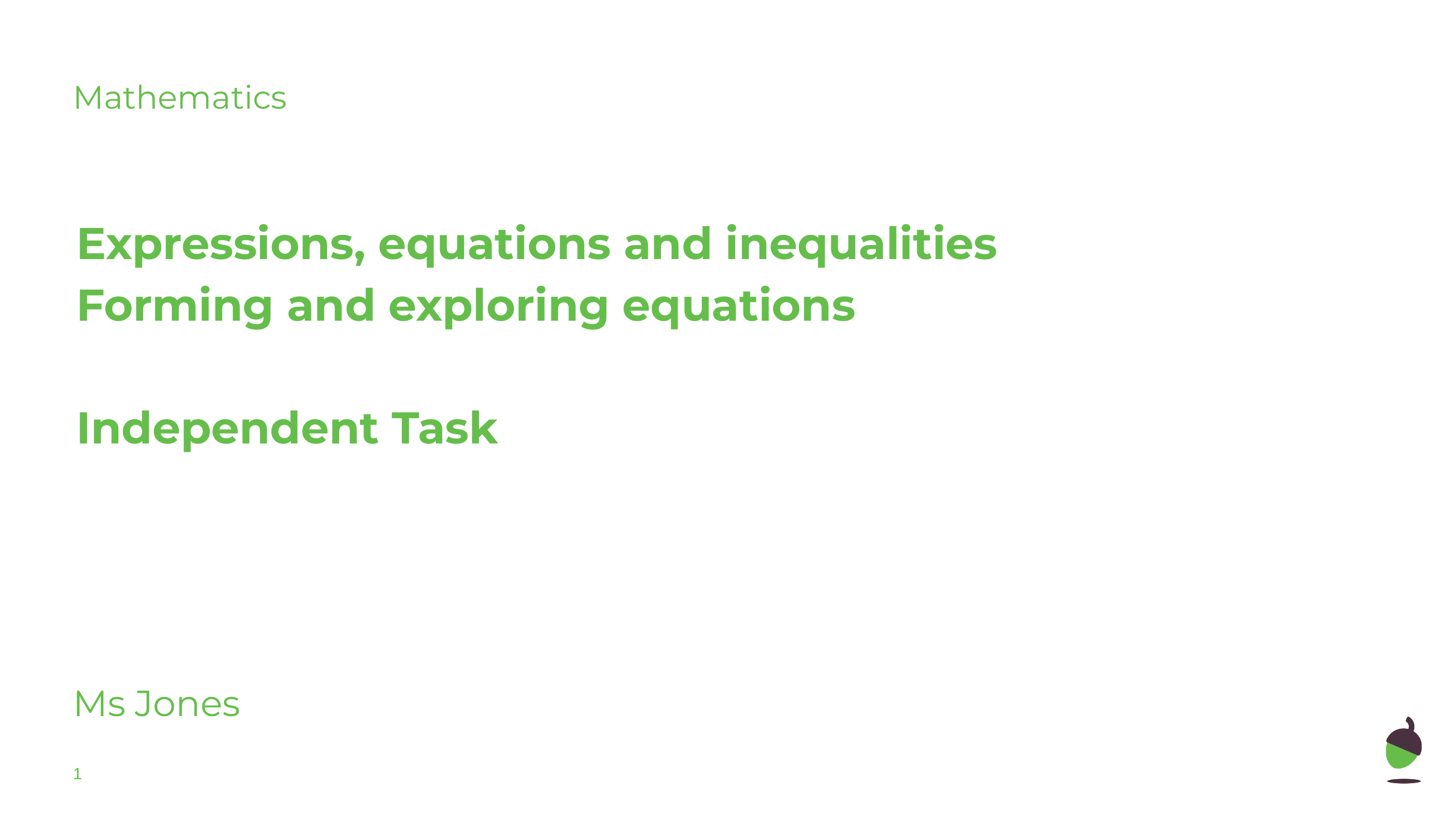

Mathematics
Expressions, equations and inequalities
Forming and exploring equations

Independent Task
Ms Jones

1